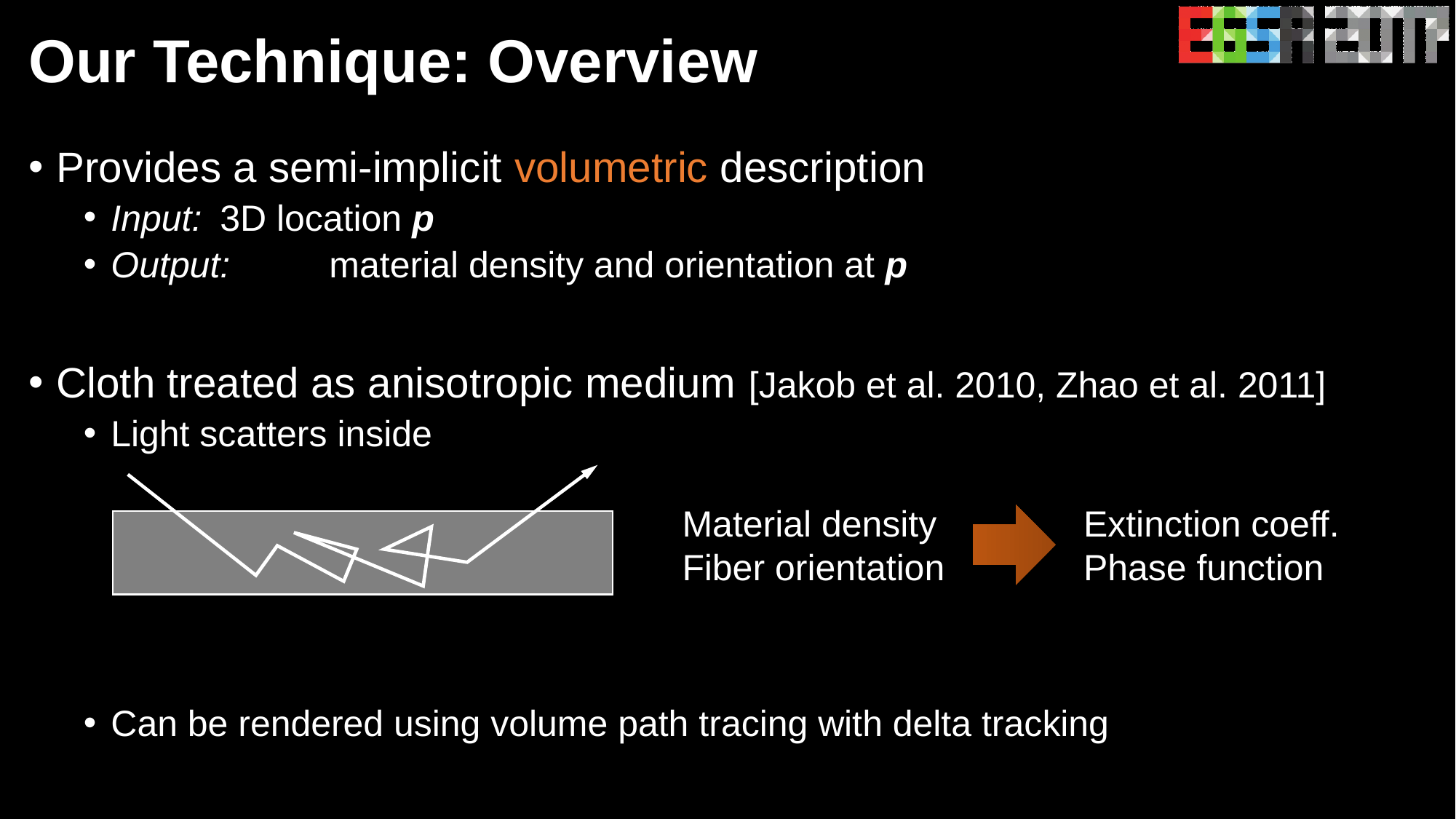

# Our Technique: Overview
Provides a semi-implicit volumetric description
Input:	3D location p
Output:	material density and orientation at p

Cloth treated as anisotropic medium [Jakob et al. 2010, Zhao et al. 2011]
Light scatters inside

Can be rendered using volume path tracing with delta tracking

Material density
Fiber orientation
Extinction coeff.
Phase function